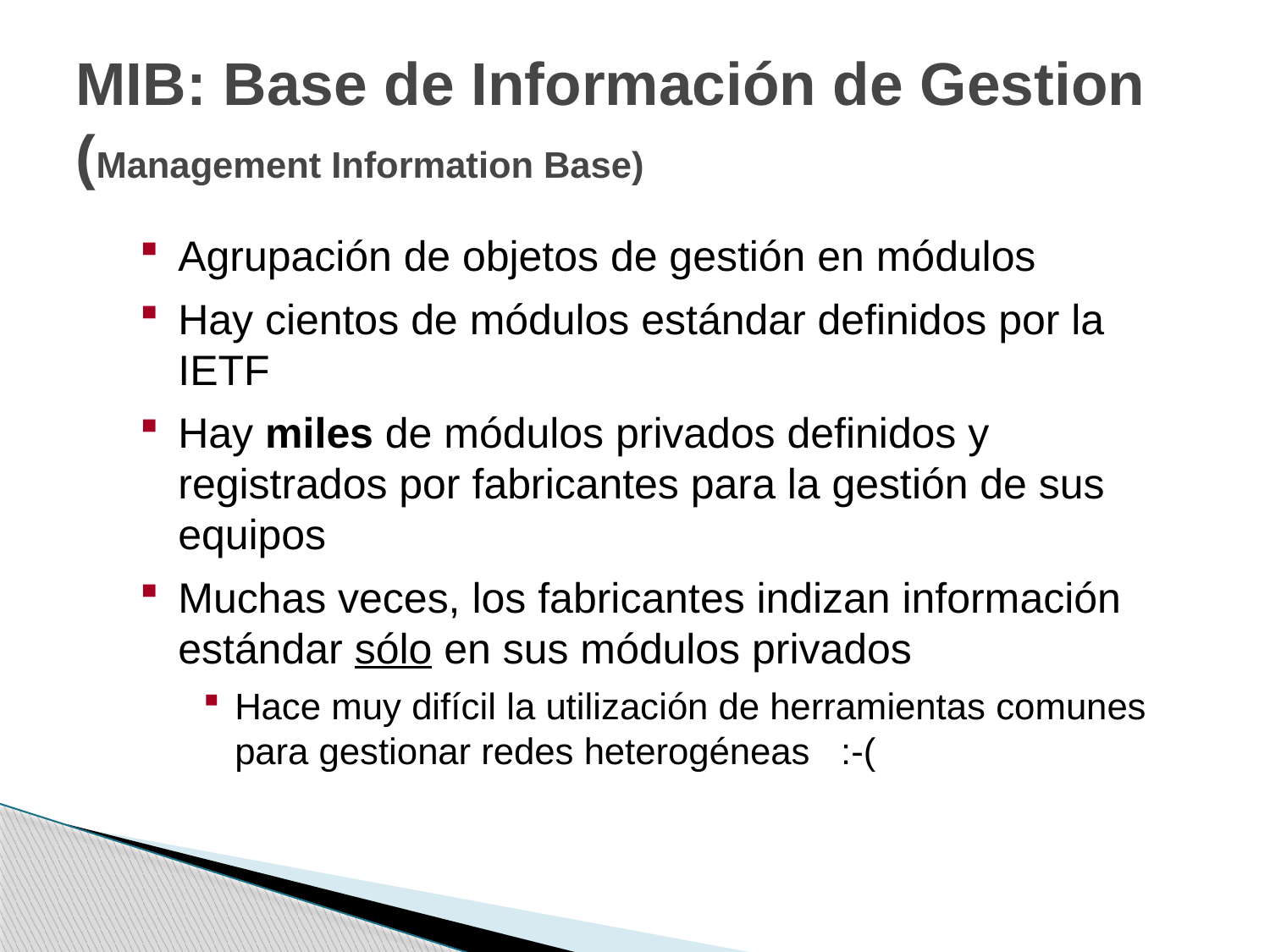

# MIB: Base de Información de Gestion (Management Information Base)
Agrupación de objetos de gestión en módulos
Hay cientos de módulos estándar definidos por la IETF
Hay miles de módulos privados definidos y registrados por fabricantes para la gestión de sus equipos
Muchas veces, los fabricantes indizan información estándar sólo en sus módulos privados
Hace muy difícil la utilización de herramientas comunes para gestionar redes heterogéneas   :-(